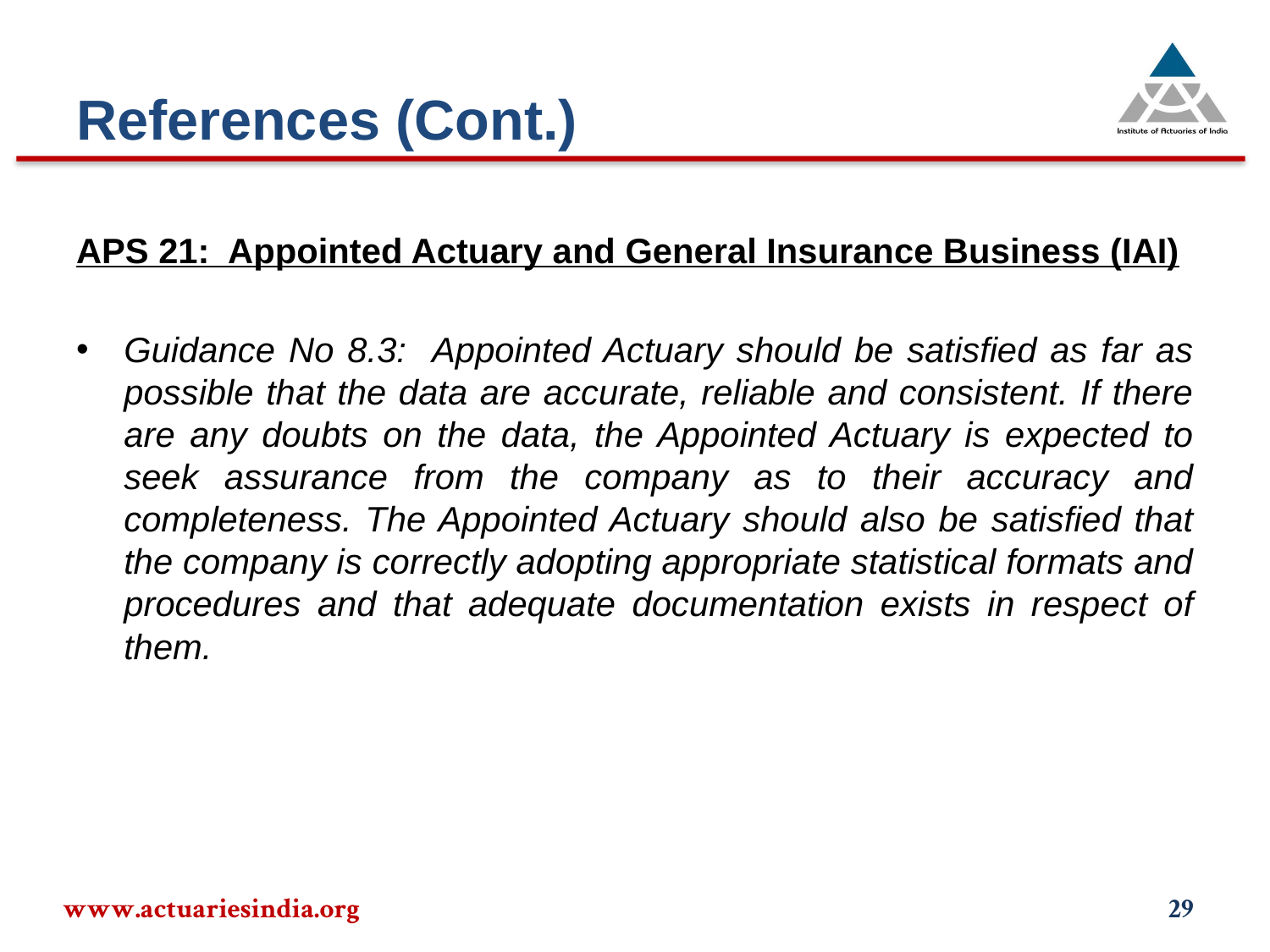

# References (Cont.)
APS 21:  Appointed Actuary and General Insurance Business (IAI)

Guidance No 8.3:  Appointed Actuary should be satisfied as far as possible that the data are accurate, reliable and consistent. If there are any doubts on the data, the Appointed Actuary is expected to seek assurance from the company as to their accuracy and completeness. The Appointed Actuary should also be satisfied that the company is correctly adopting appropriate statistical formats and procedures and that adequate documentation exists in respect of them.

www.actuariesindia.org
29